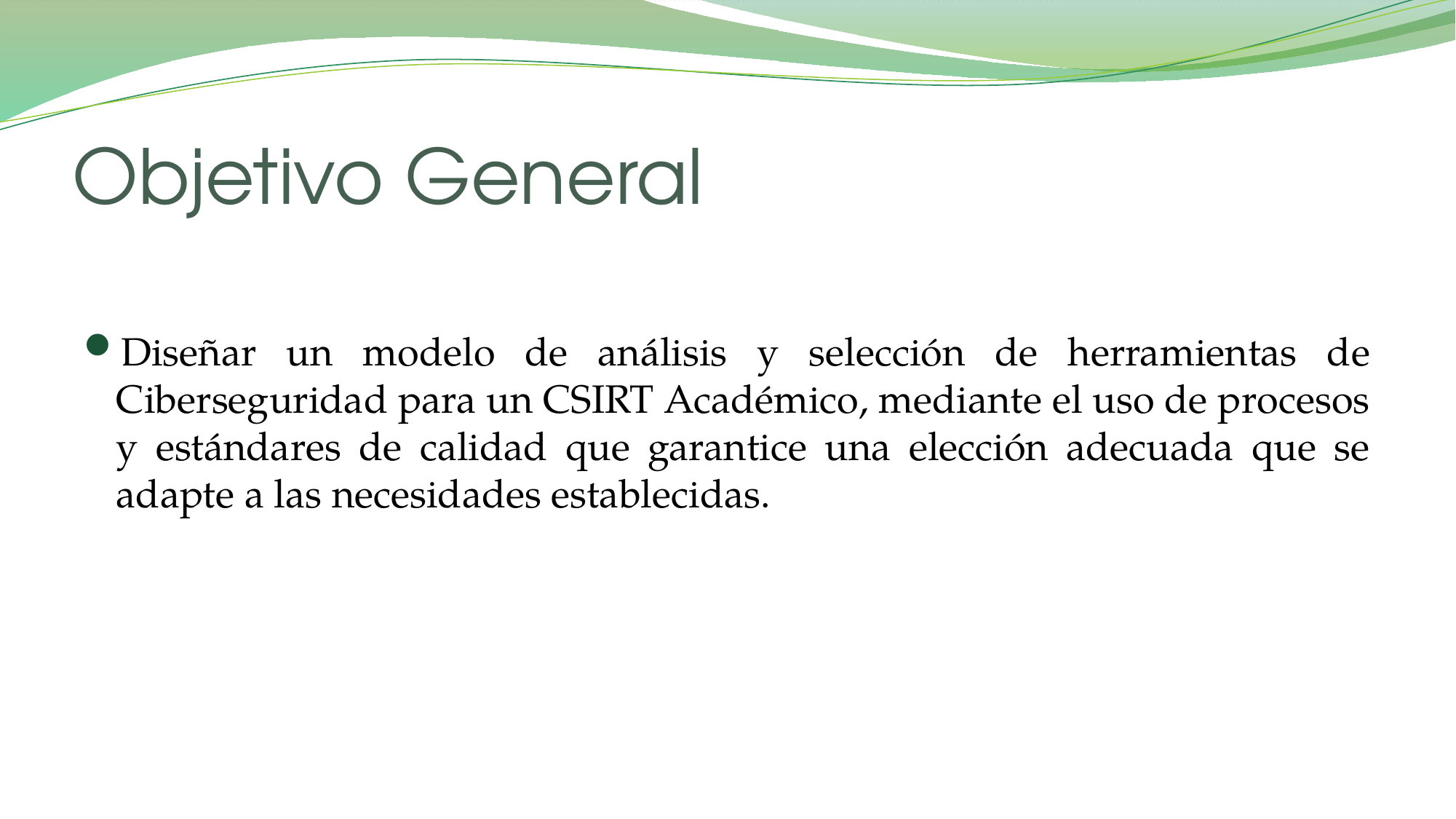

# Objetivo General
Diseñar un modelo de análisis y selección de herramientas de Ciberseguridad para un CSIRT Académico, mediante el uso de procesos y estándares de calidad que garantice una elección adecuada que se adapte a las necesidades establecidas.